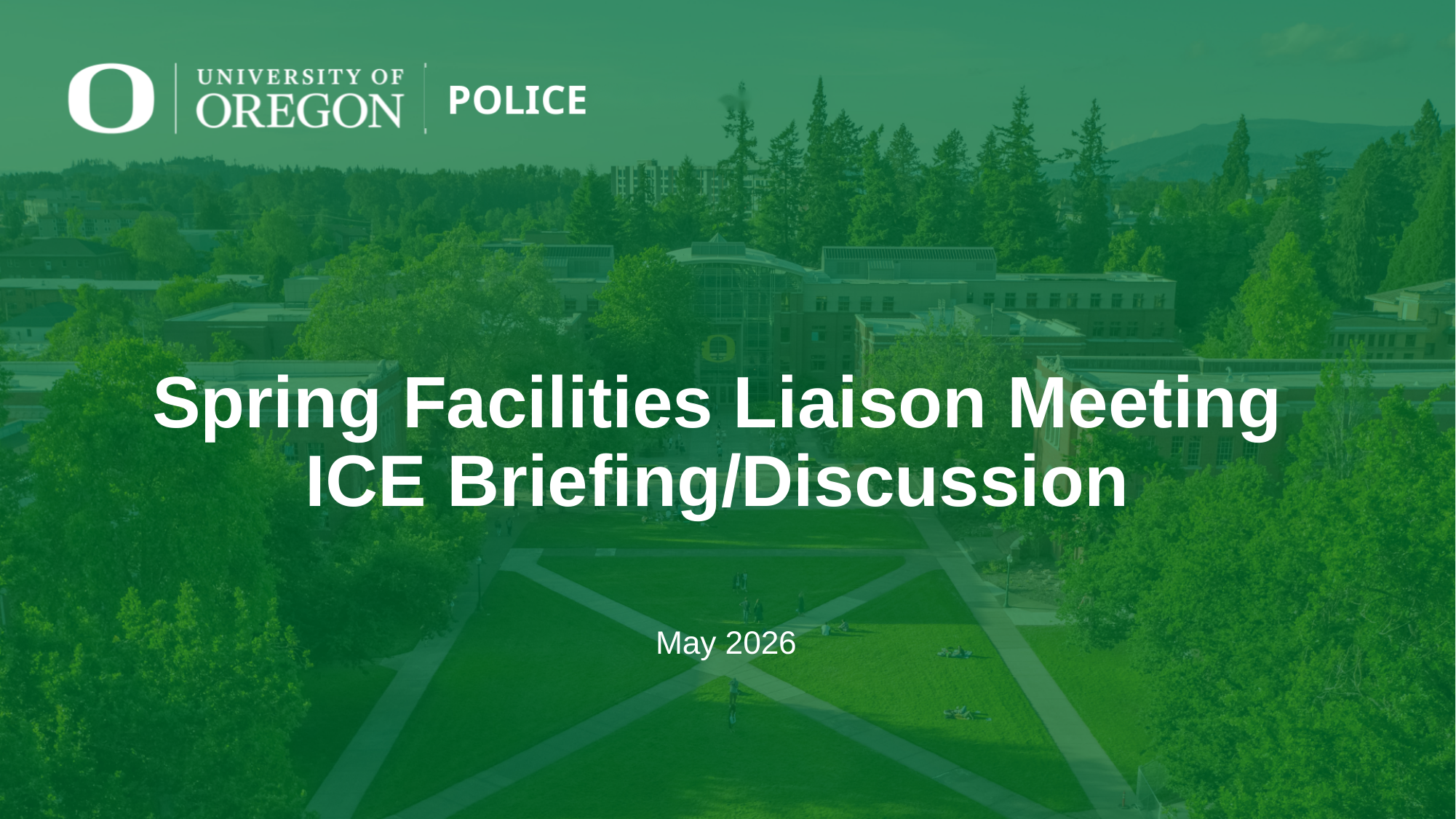

# Spring Facilities Liaison Meeting ICE Briefing/Discussion

May 2026